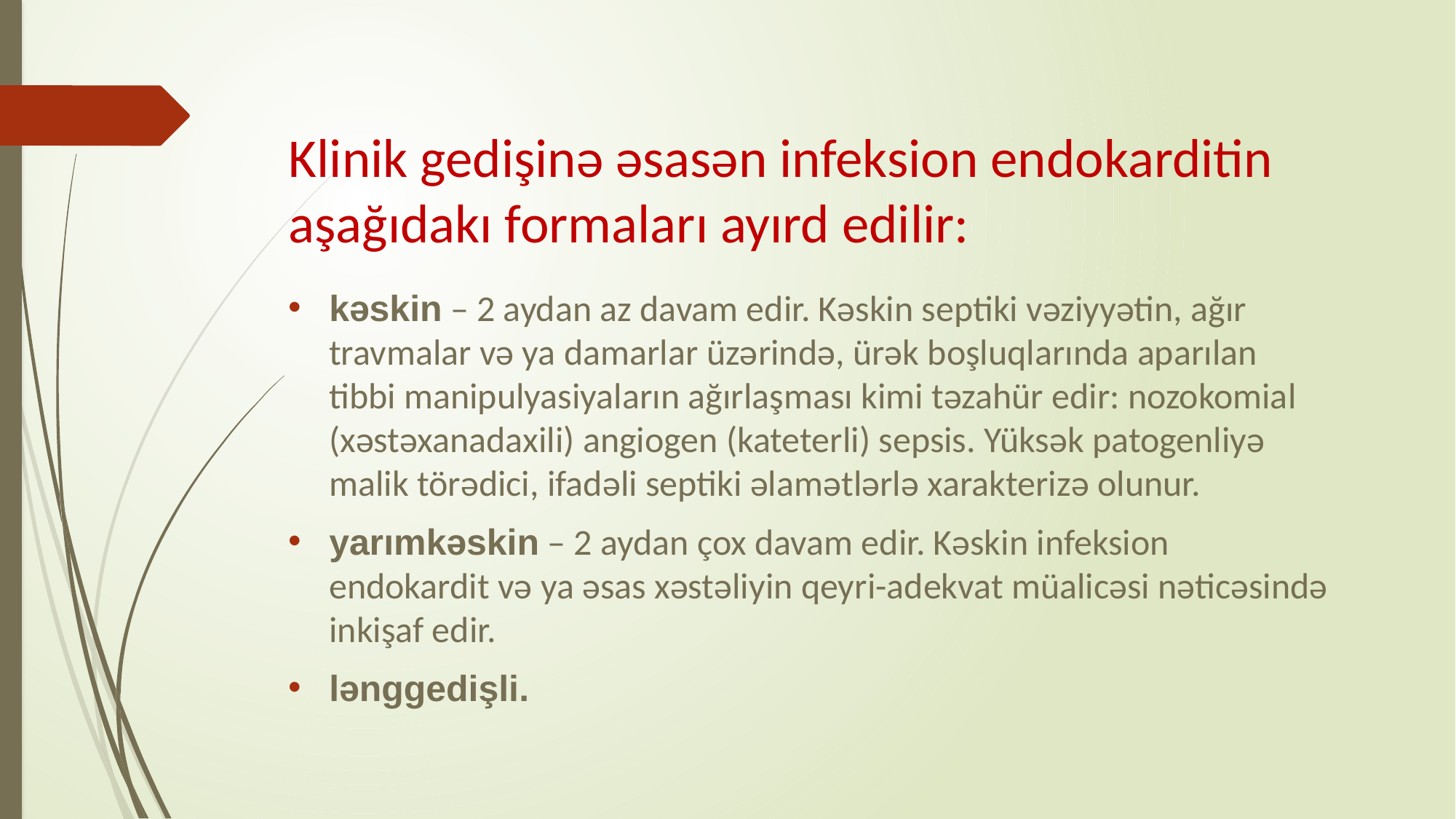

# Klinik gedişinə əsasən infeksion endokarditin aşağıdakı formaları ayırd edilir:
kəskin – 2 aydan az davam edir. Kəskin septiki vəziyyətin, ağır travmalar və ya damarlar üzərində, ürək boşluqlarında aparılan tibbi manipulyasiyaların ağırlaşması kimi təzahür edir: nozokomial (xəstəxanadaxili) angiogen (kateterli) sepsis. Yüksək patogenliyə malik törədici, ifadəli septiki əlamətlərlə xarakterizə olunur.
yarımkəskin – 2 aydan çox davam edir. Kəskin infeksion endokardit və ya əsas xəstəliyin qeyri-adekvat müalicəsi nəticəsində inkişaf edir.
lənggedişli.